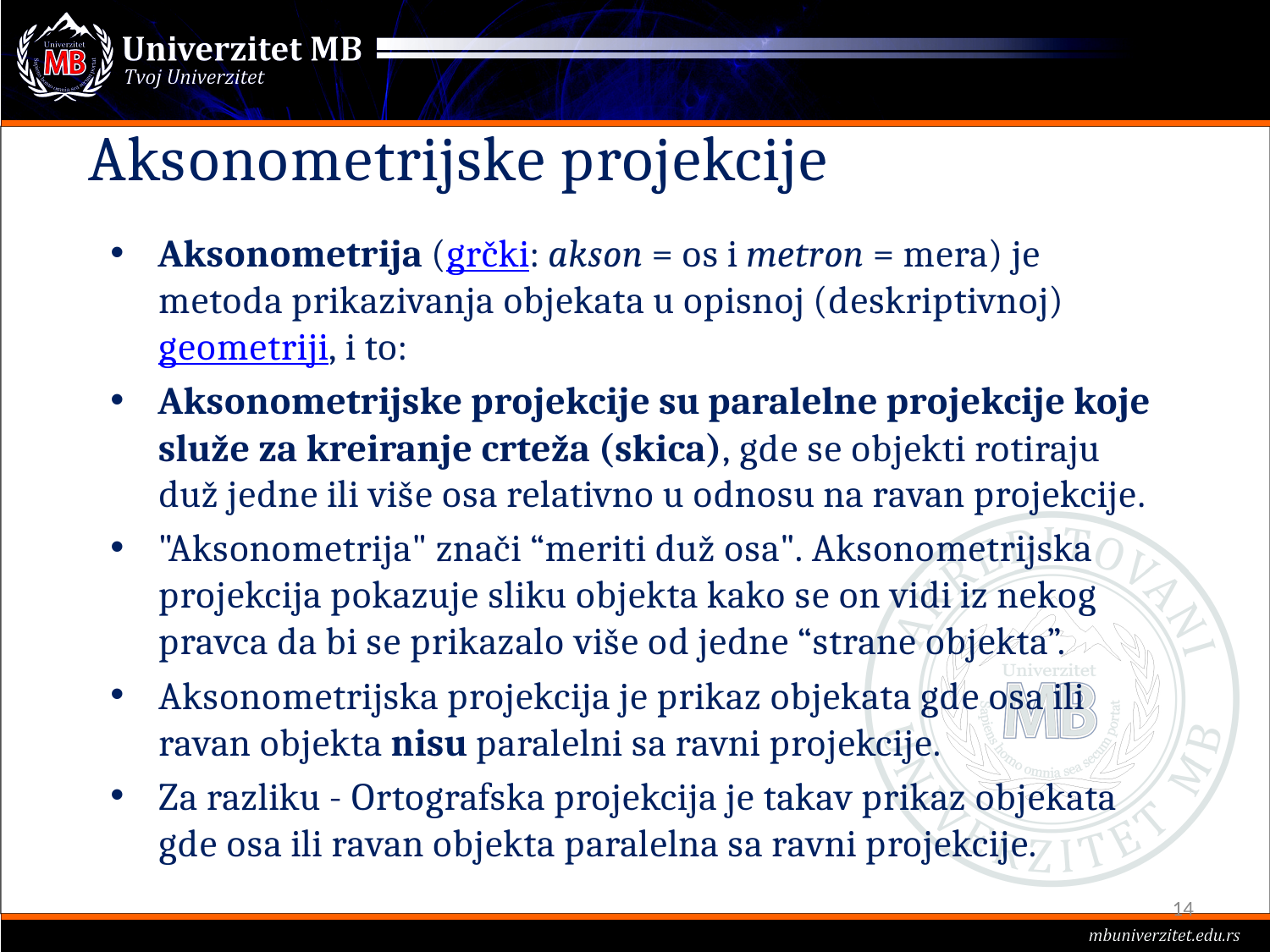

# Aksonometrijske projekcije
Aksonometrija (grčki: akson = os i metron = mera) je metoda prikazivanja objekata u opisnoj (deskriptivnoj) geometriji, i to:
Aksonometrijske projekcije su paralelne projekcije koje služe za kreiranje crteža (skica), gde se objekti rotiraju duž jedne ili više osa relativno u odnosu na ravan projekcije.
"Aksonometrija" znači “meriti duž osa". Aksonometrijska projekcija pokazuje sliku objekta kako se on vidi iz nekog pravca da bi se prikazalo više od jedne “strane objekta”.
Aksonometrijska projekcija je prikaz objekata gde osa ili ravan objekta nisu paralelni sa ravni projekcije.
Za razliku - Ortografska projekcija je takav prikaz objekata gde osa ili ravan objekta paralelna sa ravni projekcije.

14